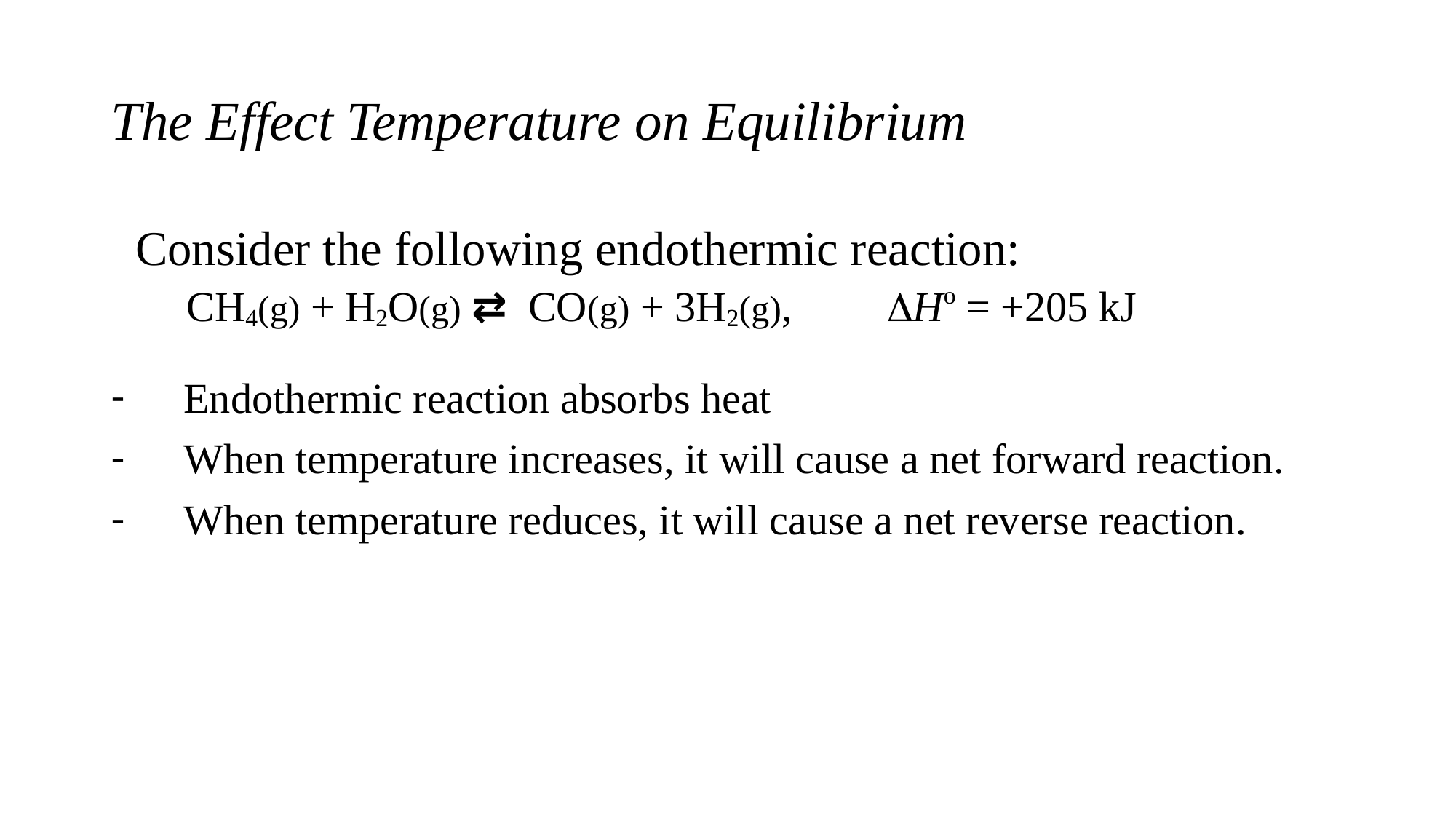

# The Effect Temperature on Equilibrium
  Consider the following endothermic reaction:
  CH4(g) + H2O(g) ⇄  CO(g) + 3H2(g),         ΔHo = +205 kJ

Endothermic reaction absorbs heat
When temperature increases, it will cause a net forward reaction.
When temperature reduces, it will cause a net reverse reaction.